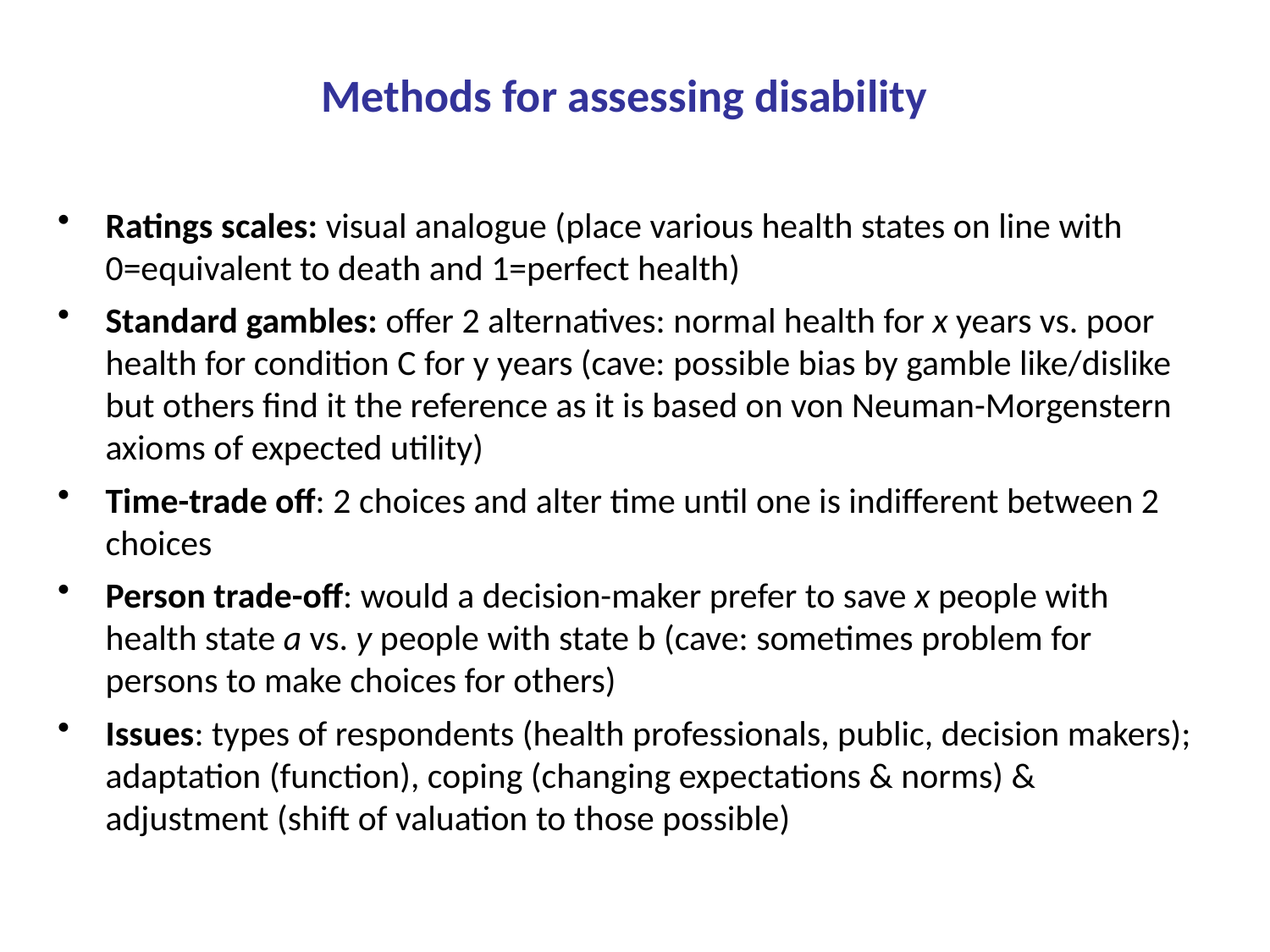

Methods for assessing disability
Ratings scales: visual analogue (place various health states on line with 0=equivalent to death and 1=perfect health)
Standard gambles: offer 2 alternatives: normal health for x years vs. poor health for condition C for y years (cave: possible bias by gamble like/dislike but others find it the reference as it is based on von Neuman-Morgenstern axioms of expected utility)
Time-trade off: 2 choices and alter time until one is indifferent between 2 choices
Person trade-off: would a decision-maker prefer to save x people with health state a vs. y people with state b (cave: sometimes problem for persons to make choices for others)
Issues: types of respondents (health professionals, public, decision makers); adaptation (function), coping (changing expectations & norms) & adjustment (shift of valuation to those possible)